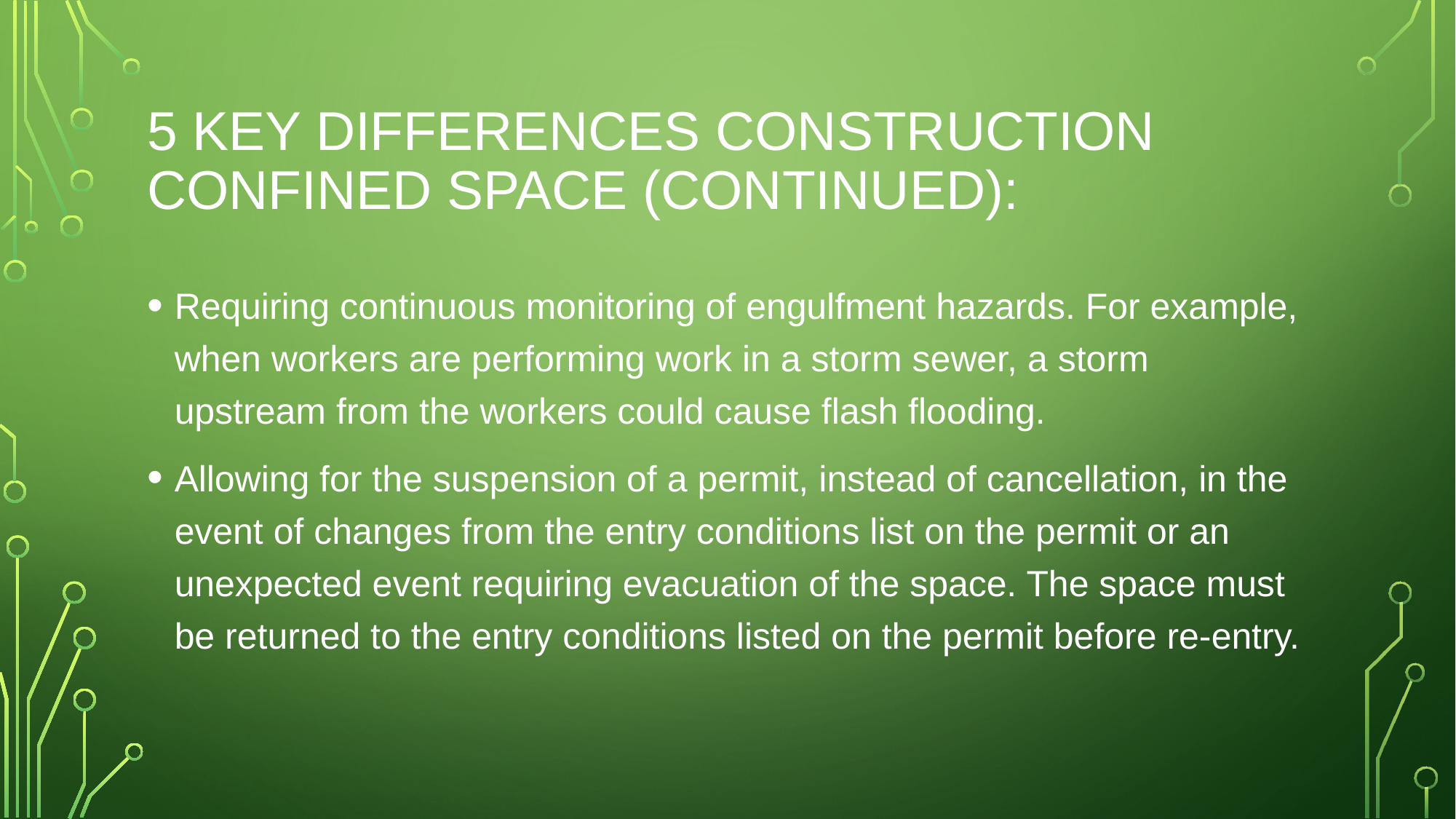

# 5 Key Differences Construction confined Space (continued):
Requiring continuous monitoring of engulfment hazards. For example, when workers are performing work in a storm sewer, a storm upstream from the workers could cause flash flooding.
Allowing for the suspension of a permit, instead of cancellation, in the event of changes from the entry conditions list on the permit or an unexpected event requiring evacuation of the space. The space must be returned to the entry conditions listed on the permit before re-entry.